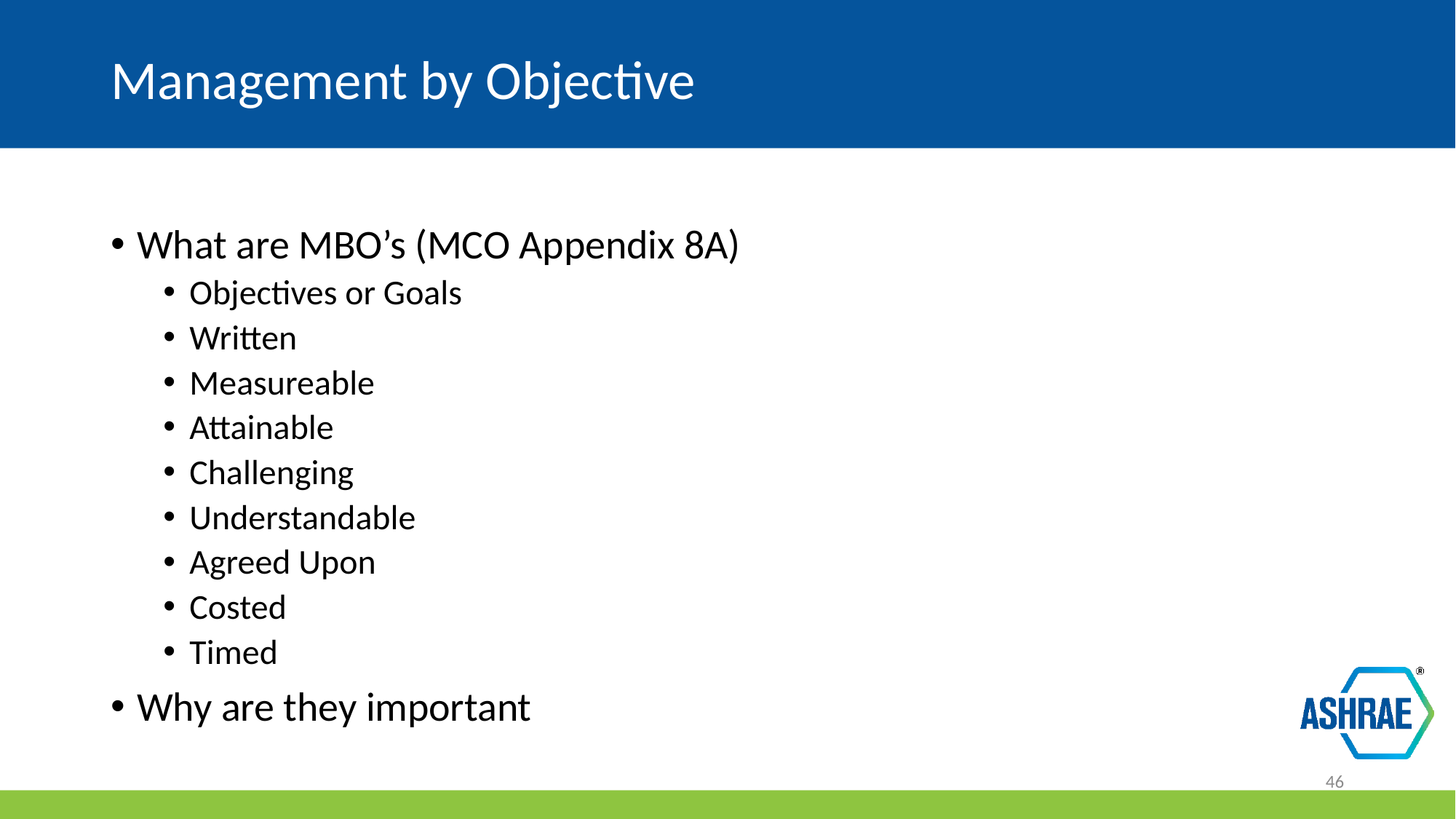

# Management by Objective
What are MBO’s (MCO Appendix 8A)
Objectives or Goals
Written
Measureable
Attainable
Challenging
Understandable
Agreed Upon
Costed
Timed
Why are they important
46